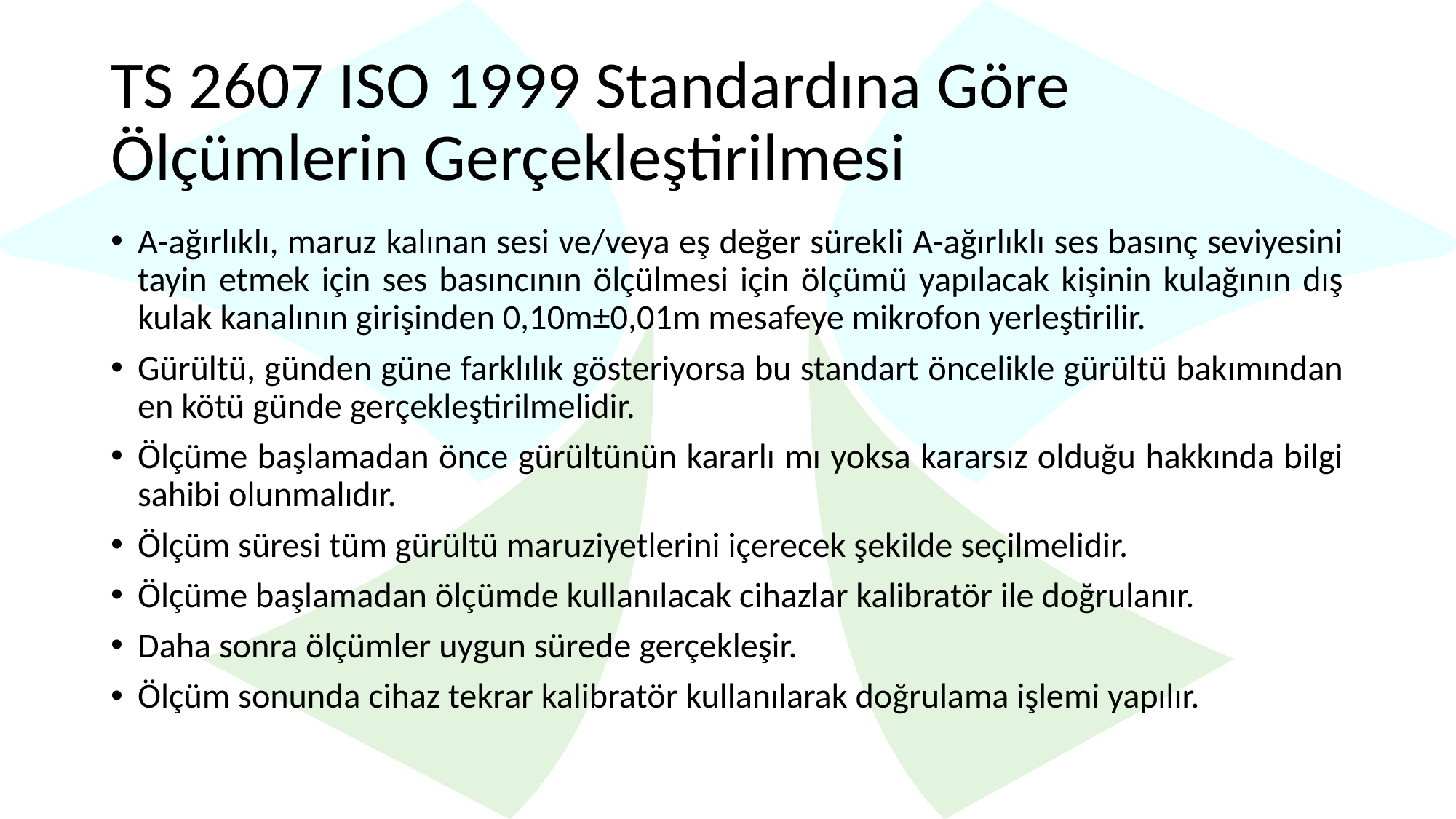

# TS 2607 ISO 1999 Standardına Göre Ölçümlerin Gerçekleştirilmesi
A-ağırlıklı, maruz kalınan sesi ve/veya eş değer sürekli A-ağırlıklı ses basınç seviyesini tayin etmek için ses basıncının ölçülmesi için ölçümü yapılacak kişinin kulağının dış kulak kanalının girişinden 0,10m±0,01m mesafeye mikrofon yerleştirilir.
Gürültü, günden güne farklılık gösteriyorsa bu standart öncelikle gürültü bakımından en kötü günde gerçekleştirilmelidir.
Ölçüme başlamadan önce gürültünün kararlı mı yoksa kararsız olduğu hakkında bilgi sahibi olunmalıdır.
Ölçüm süresi tüm gürültü maruziyetlerini içerecek şekilde seçilmelidir.
Ölçüme başlamadan ölçümde kullanılacak cihazlar kalibratör ile doğrulanır.
Daha sonra ölçümler uygun sürede gerçekleşir.
Ölçüm sonunda cihaz tekrar kalibratör kullanılarak doğrulama işlemi yapılır.